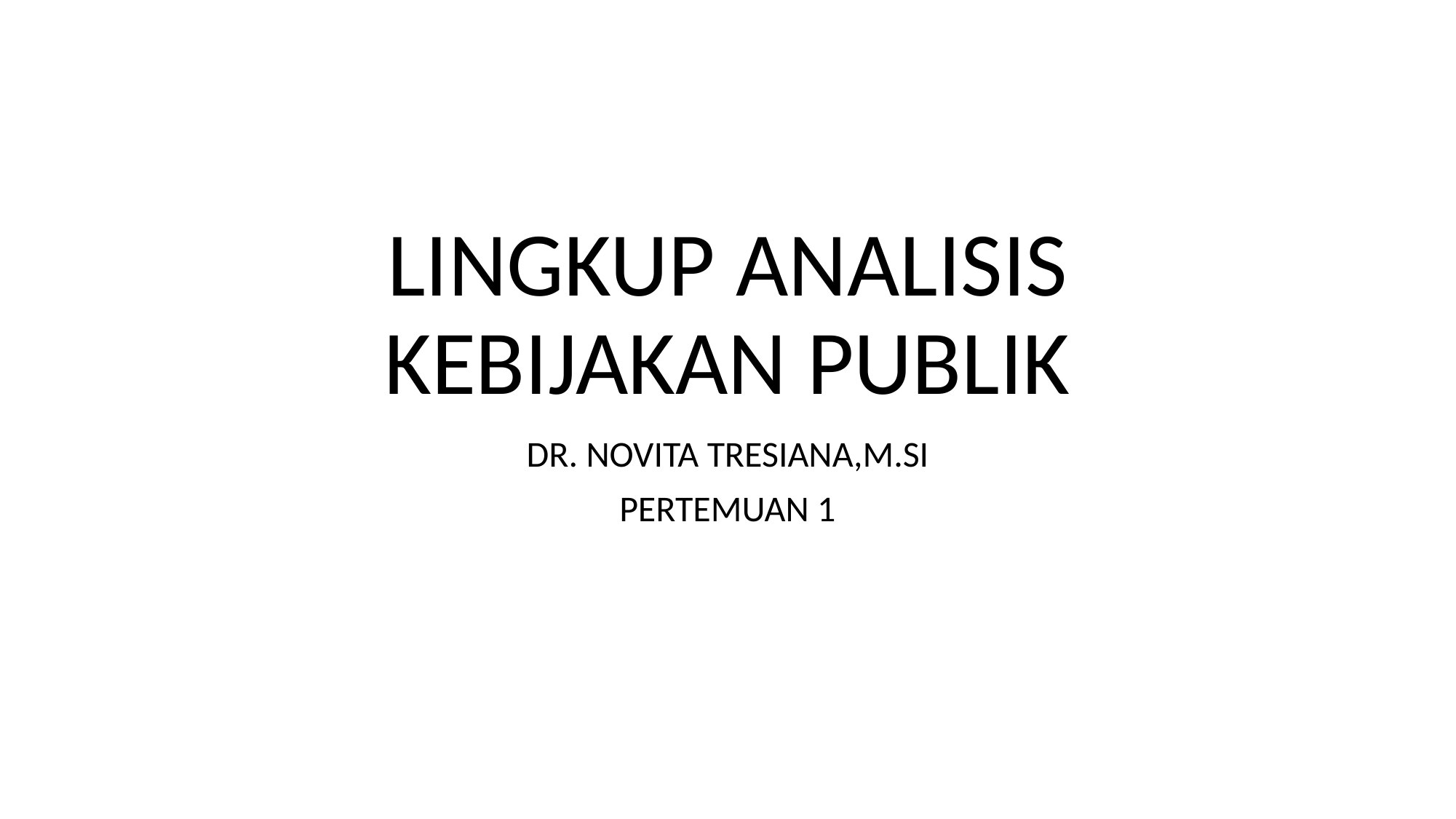

# LINGKUP ANALISIS KEBIJAKAN PUBLIK
DR. NOVITA TRESIANA,M.SI
PERTEMUAN 1